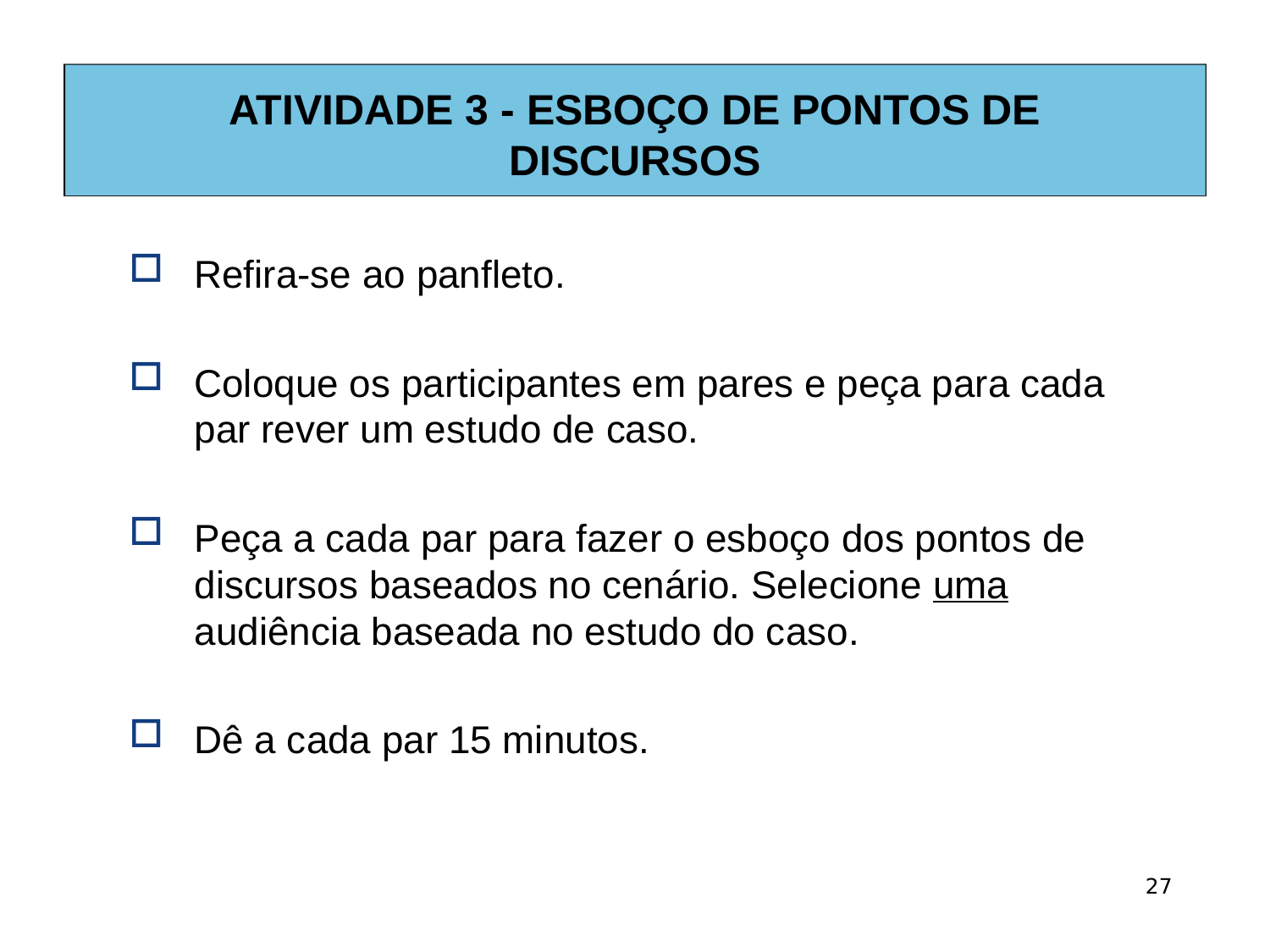

# ATIVIDADE 3 - ESBOÇO DE PONTOS DE DISCURSOS
Refira-se ao panfleto.

Coloque os participantes em pares e peça para cada par rever um estudo de caso.

Peça a cada par para fazer o esboço dos pontos de discursos baseados no cenário. Selecione uma audiência baseada no estudo do caso.

Dê a cada par 15 minutos.

27